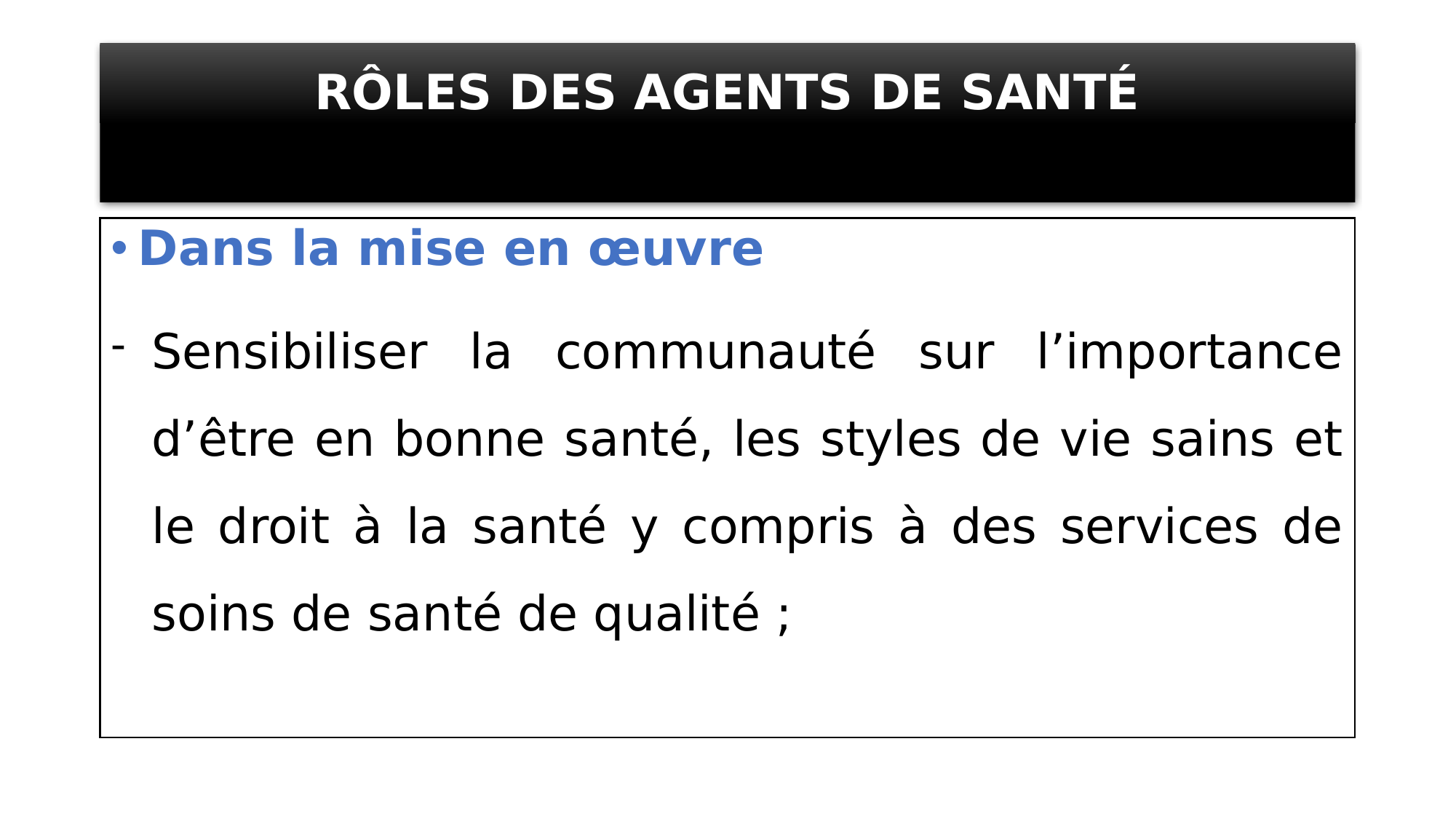

# RÔLES DES AGENTS DE SANTÉ
Dans la mise en œuvre
Sensibiliser la communauté sur l’importance d’être en bonne santé, les styles de vie sains et le droit à la santé y compris à des services de soins de santé de qualité ;